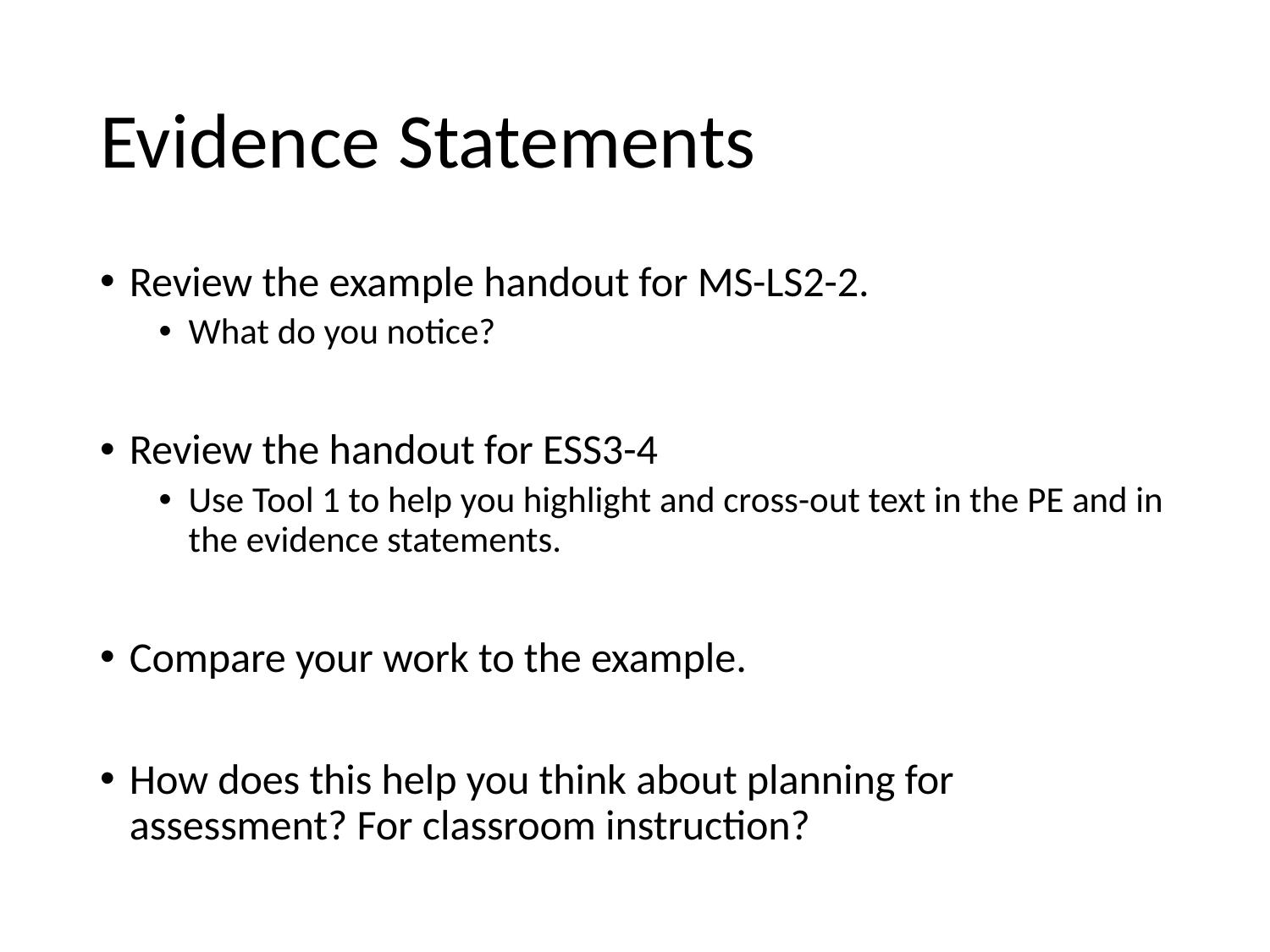

# Evidence Statements
Review the example handout for MS-LS2-2.
What do you notice?

Review the handout for ESS3-4
Use Tool 1 to help you highlight and cross-out text in the PE and in the evidence statements.

Compare your work to the example.

How does this help you think about planning for assessment? For classroom instruction?